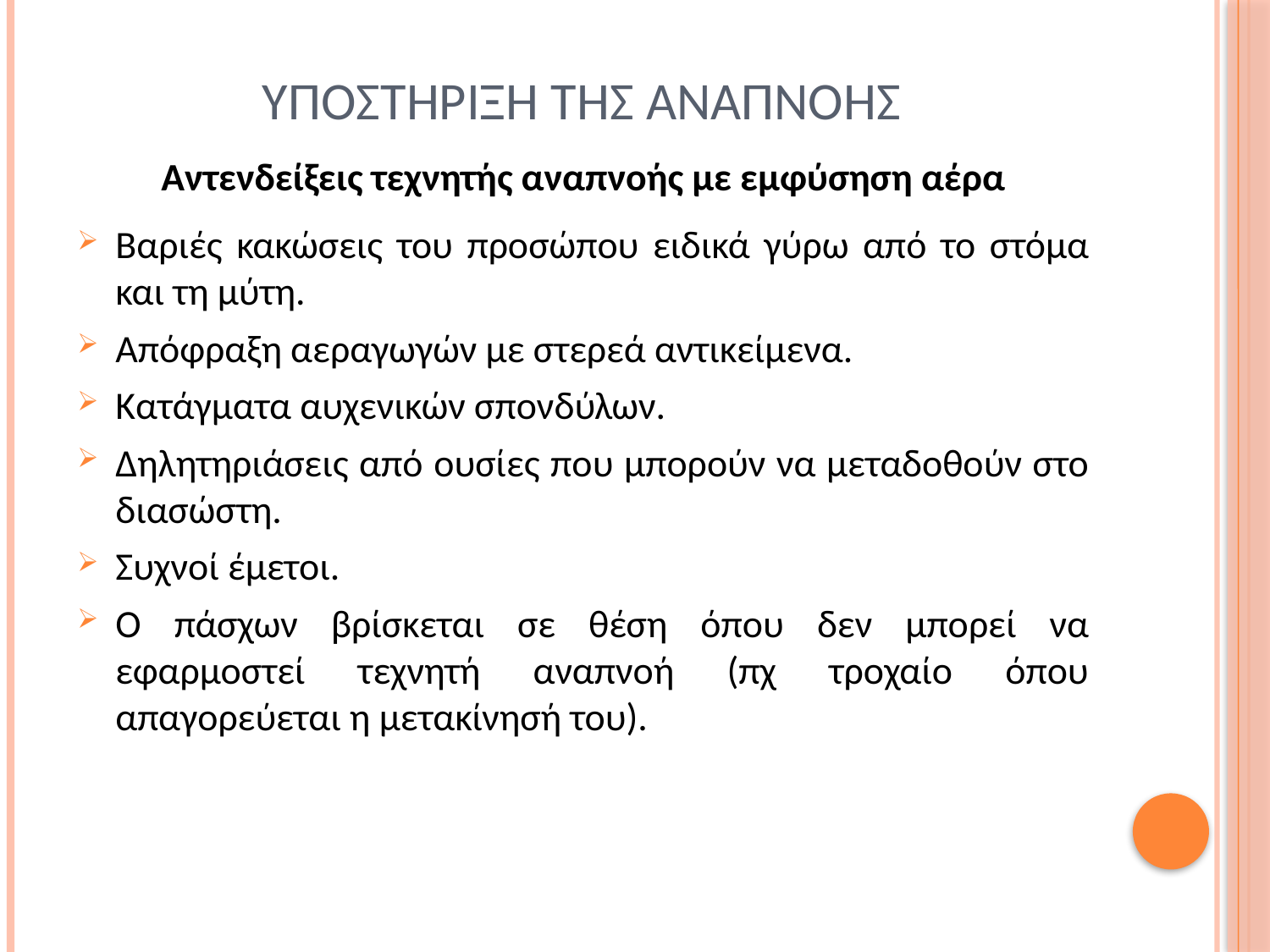

# Υποστηριξη τησ αναπνοησ
Αντενδείξεις τεχνητής αναπνοής με εμφύσηση αέρα
Βαριές κακώσεις του προσώπου ειδικά γύρω από το στόμα και τη μύτη.
Απόφραξη αεραγωγών με στερεά αντικείμενα.
Κατάγματα αυχενικών σπονδύλων.
Δηλητηριάσεις από ουσίες που μπορούν να μεταδοθούν στο διασώστη.
Συχνοί έμετοι.
Ο πάσχων βρίσκεται σε θέση όπου δεν μπορεί να εφαρμοστεί τεχνητή αναπνοή (πχ τροχαίο όπου απαγορεύεται η μετακίνησή του).